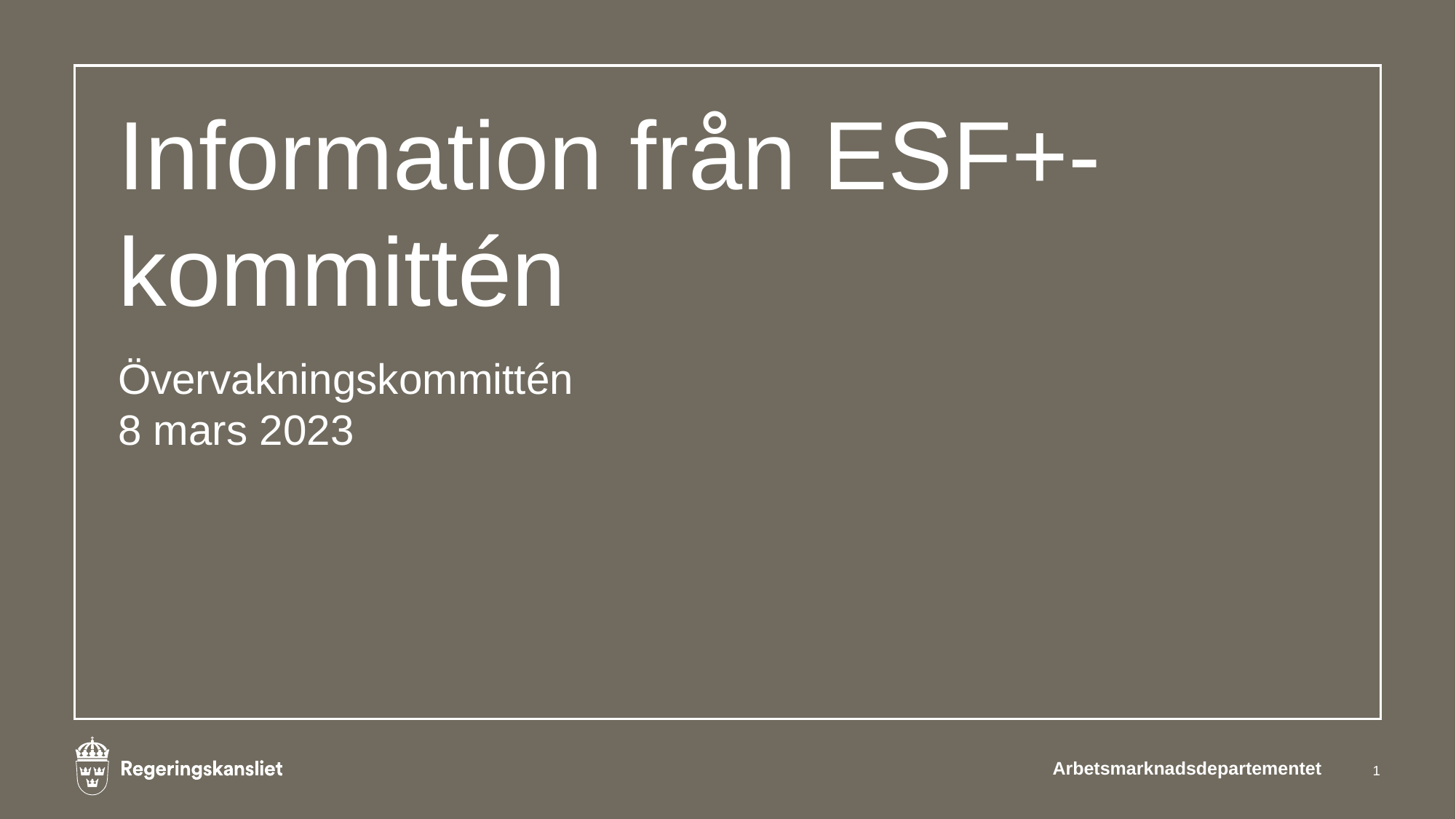

# Information från ESF+-kommittén
Övervakningskommittén
8 mars 2023
Arbetsmarknadsdepartementet
1